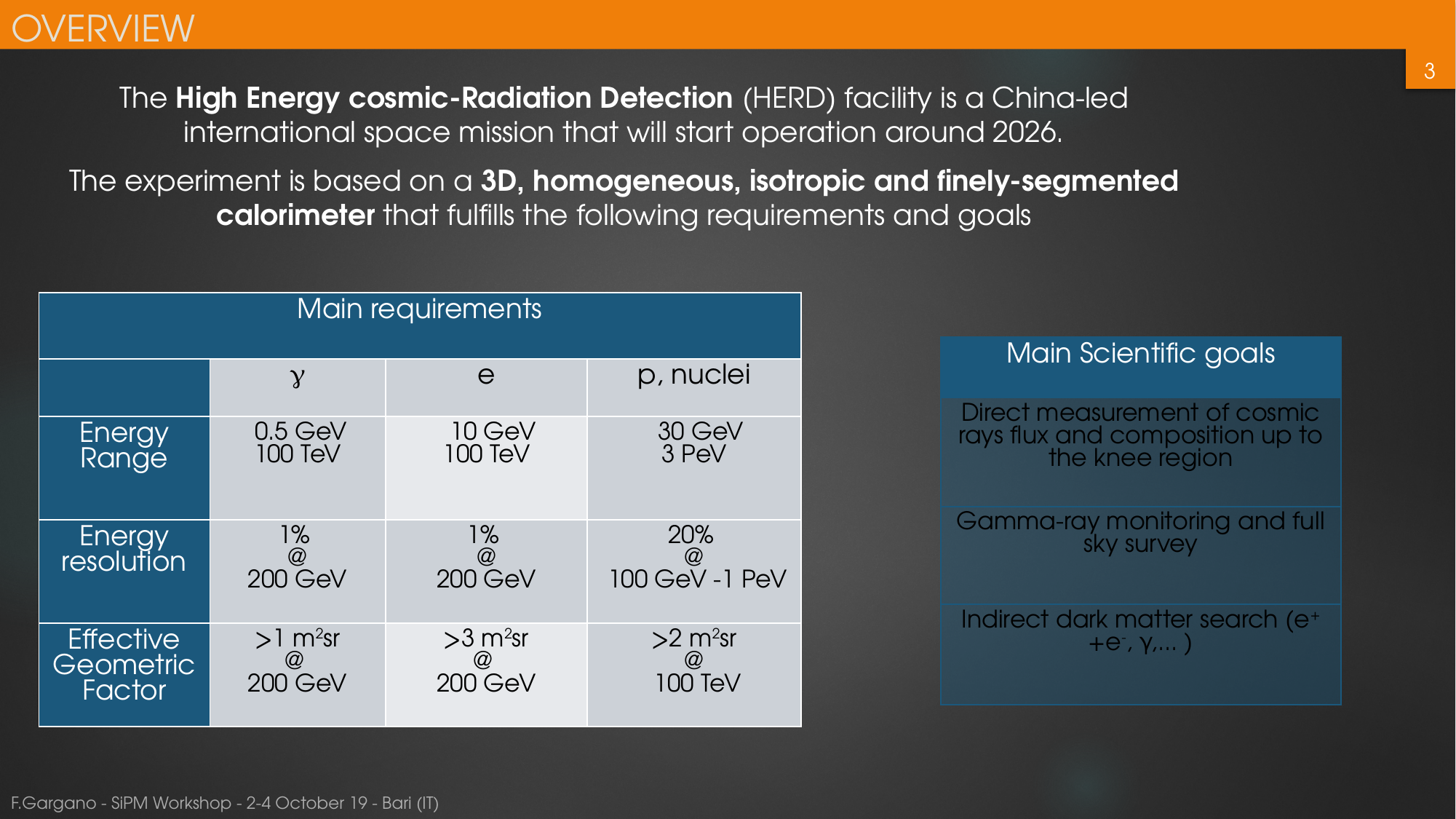

# OVERVIEW
3
The High Energy cosmic-Radiation Detection (HERD) facility is a China-led international space mission that will start operation around 2026.
The experiment is based on a 3D, homogeneous, isotropic and finely-segmented calorimeter that fulfills the following requirements and goals

| Main requirements |  |  |  |
| --- | --- | --- | --- |
|  | γ | e | p, nuclei |
| Energy Range | 0.5 GeV 100 TeV | 10 GeV 100 TeV | 30 GeV 3 PeV |
| Energy resolution | 1% @ 200 GeV | 1% @ 200 GeV | 20% @ 100 GeV -1 PeV |
| Effective Geometric Factor | >1 m2sr @ 200 GeV | >3 m2sr @ 200 GeV | >2 m2sr @ 100 TeV |
| Main Scientific goals |
| --- |
| Direct measurement of cosmic rays flux and composition up to the knee region |
| Gamma-ray monitoring and full sky survey |
| Indirect dark matter search (e++e-, γ,... ) |
F.Gargano - SiPM Workshop - 2-4 October 19 - Bari (IT)